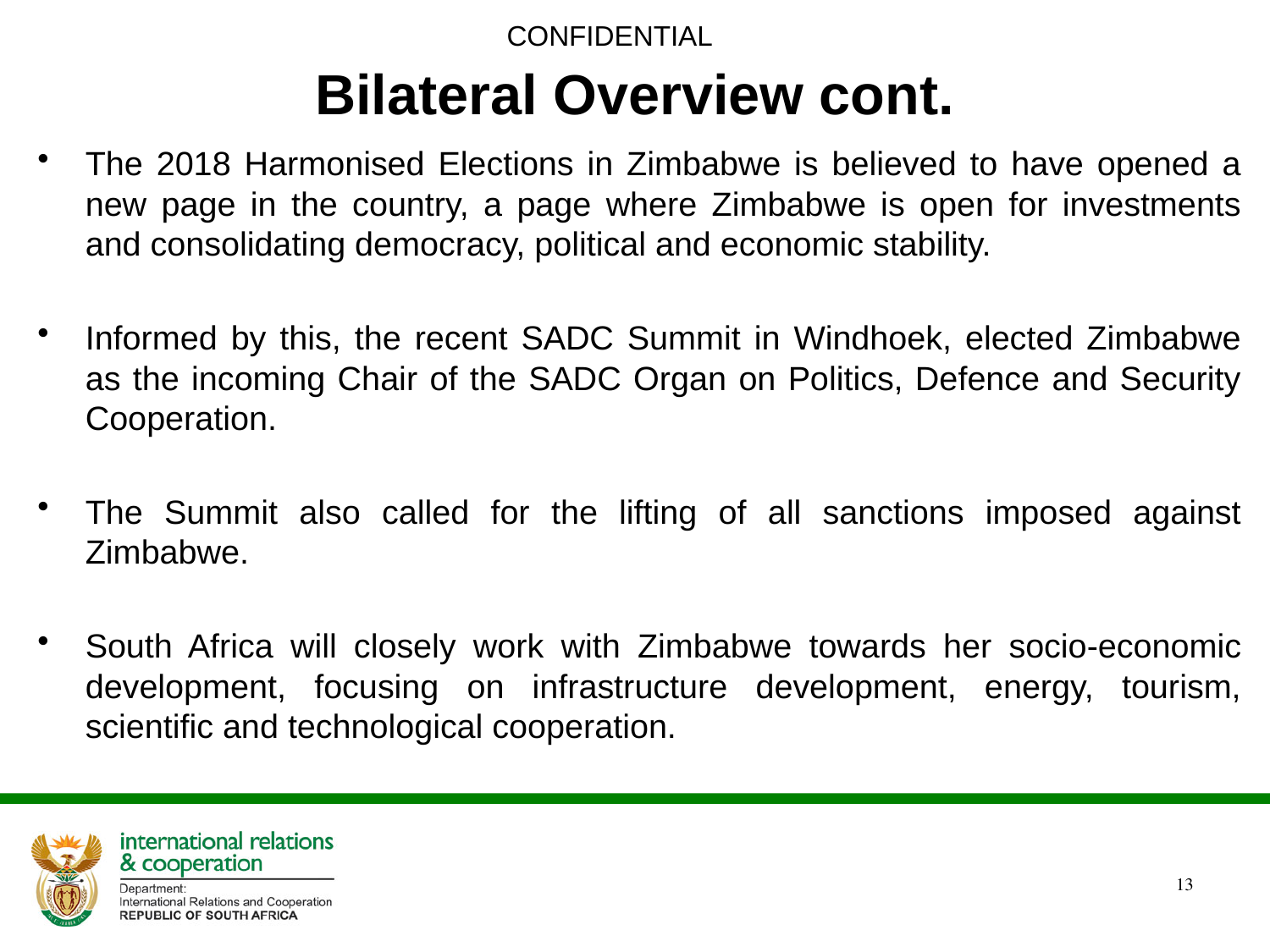

CONFIDENTIAL
# Bilateral Overview cont.
The 2018 Harmonised Elections in Zimbabwe is believed to have opened a new page in the country, a page where Zimbabwe is open for investments and consolidating democracy, political and economic stability.

Informed by this, the recent SADC Summit in Windhoek, elected Zimbabwe as the incoming Chair of the SADC Organ on Politics, Defence and Security Cooperation.

The Summit also called for the lifting of all sanctions imposed against Zimbabwe.

South Africa will closely work with Zimbabwe towards her socio-economic development, focusing on infrastructure development, energy, tourism, scientific and technological cooperation.

13